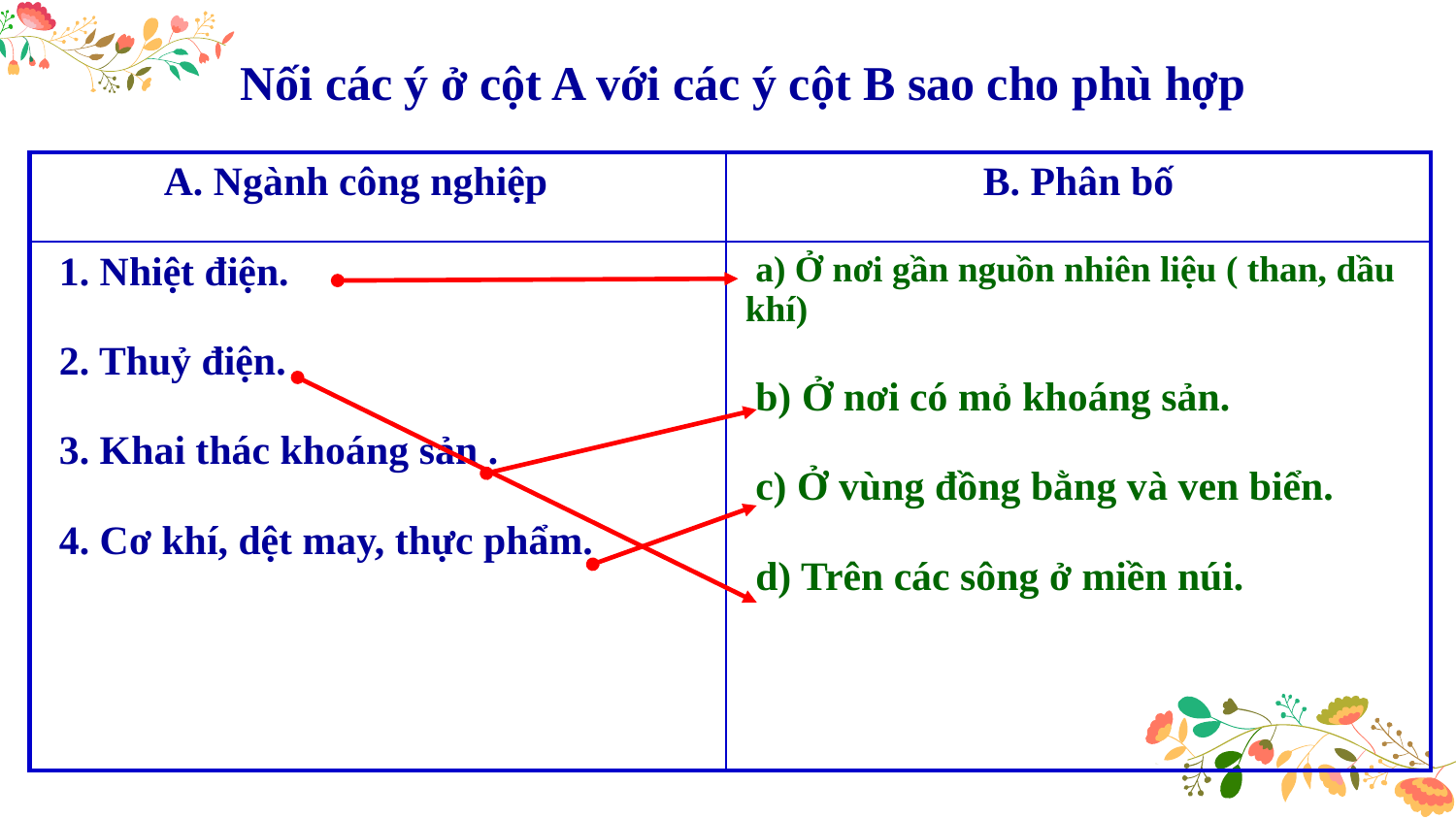

Nối các ý ở cột A với các ý cột B sao cho phù hợp
| A. Ngành công nghiệp |  | B. Phân bố |
| --- | --- | --- |
| 1. Nhiệt điện. 2. Thuỷ điện. 3. Khai thác khoáng sản . 4. Cơ khí, dệt may, thực phẩm. |  | a) Ở nơi gần nguồn nhiên liệu ( than, dầu khí) b) Ở nơi có mỏ khoáng sản. c) Ở vùng đồng bằng và ven biển. d) Trên các sông ở miền núi. |